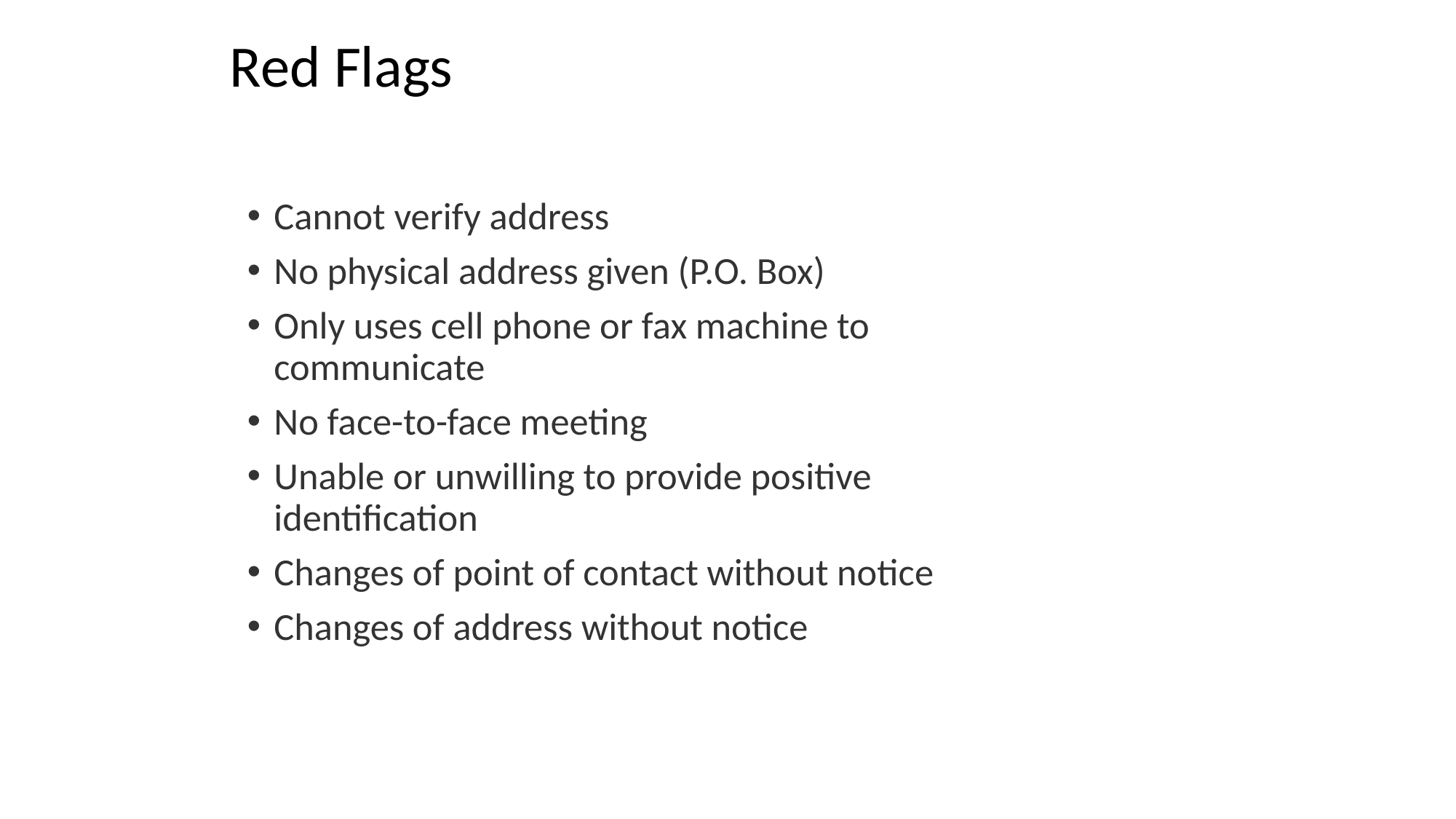

# Red Flags
Cannot verify address
No physical address given (P.O. Box)
Only uses cell phone or fax machine to communicate
No face-to-face meeting
Unable or unwilling to provide positive identification
Changes of point of contact without notice
Changes of address without notice
4